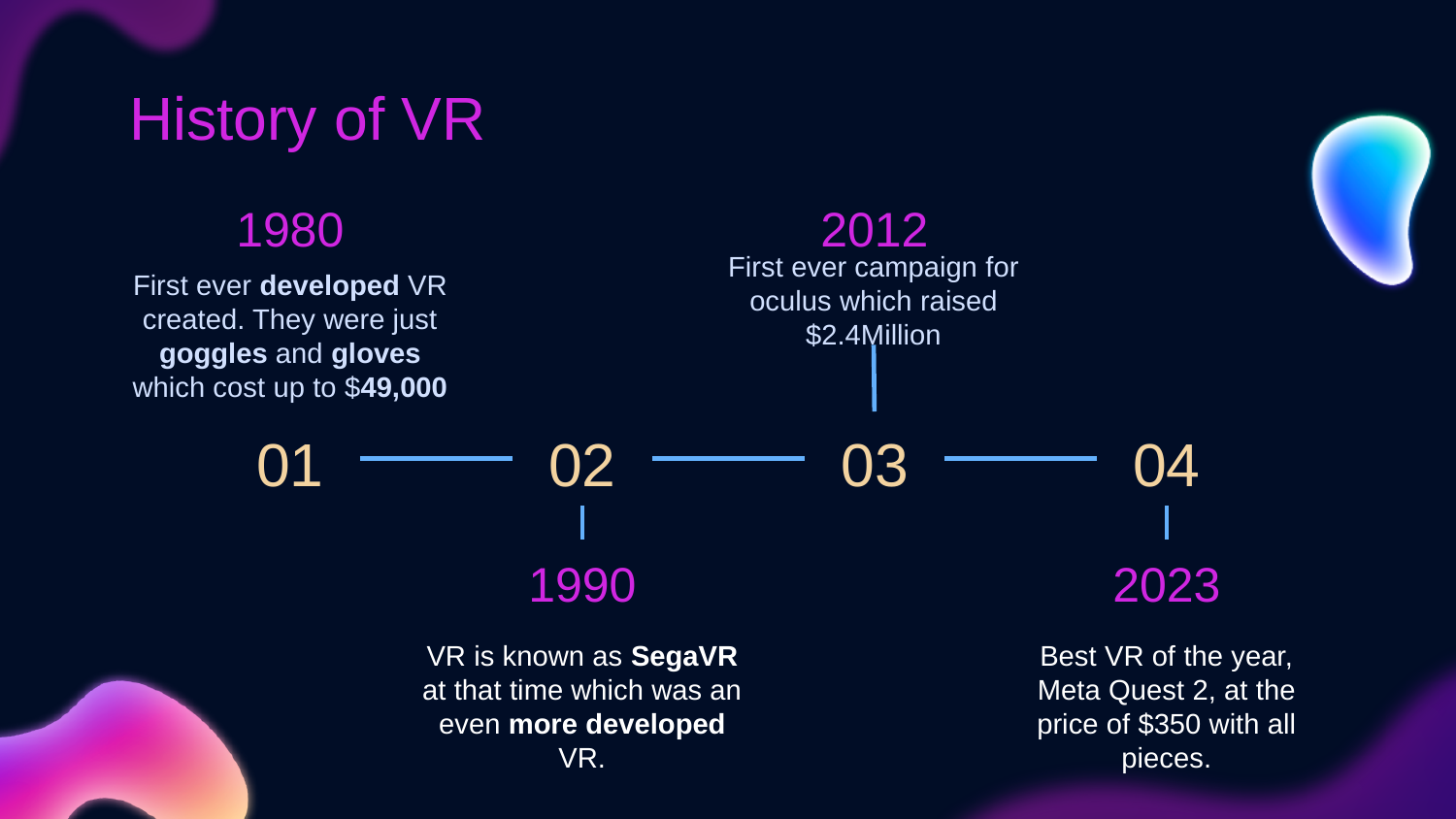

# History of VR
1980
2012
First ever campaign for oculus which raised $2.4Million
First ever developed VR created. They were just goggles and gloves which cost up to $49,000
01
02
03
04
1990
2023
VR is known as SegaVR at that time which was an even more developed VR.
Best VR of the year, Meta Quest 2, at the price of $350 with all pieces.